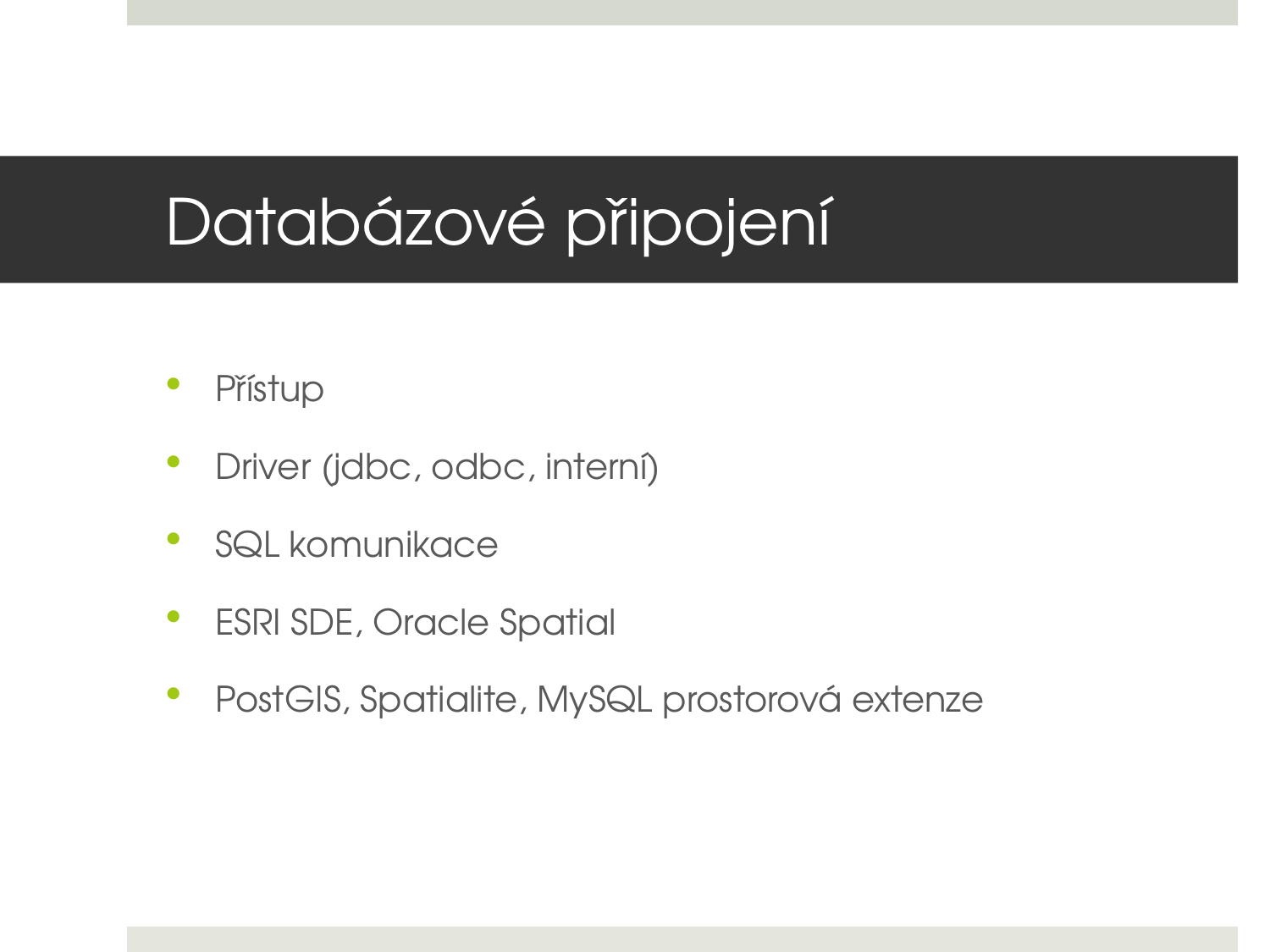

# Databázové připojení
Přístup
Driver (jdbc, odbc, interní)
SQL komunikace
ESRI SDE, Oracle Spatial
PostGIS, Spatialite, MySQL prostorová extenze